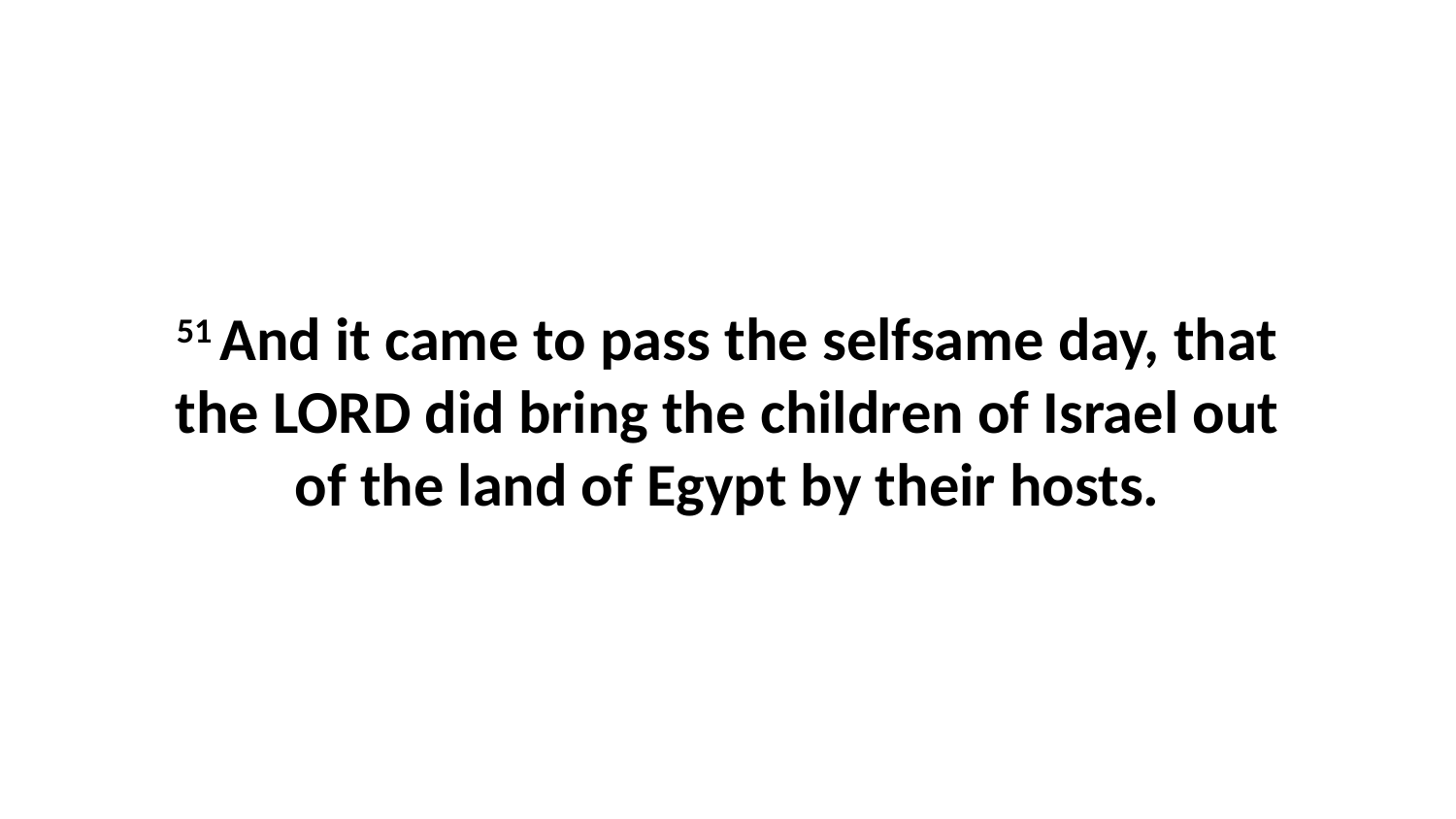

51 And it came to pass the selfsame day, that the LORD did bring the children of Israel out of the land of Egypt by their hosts.